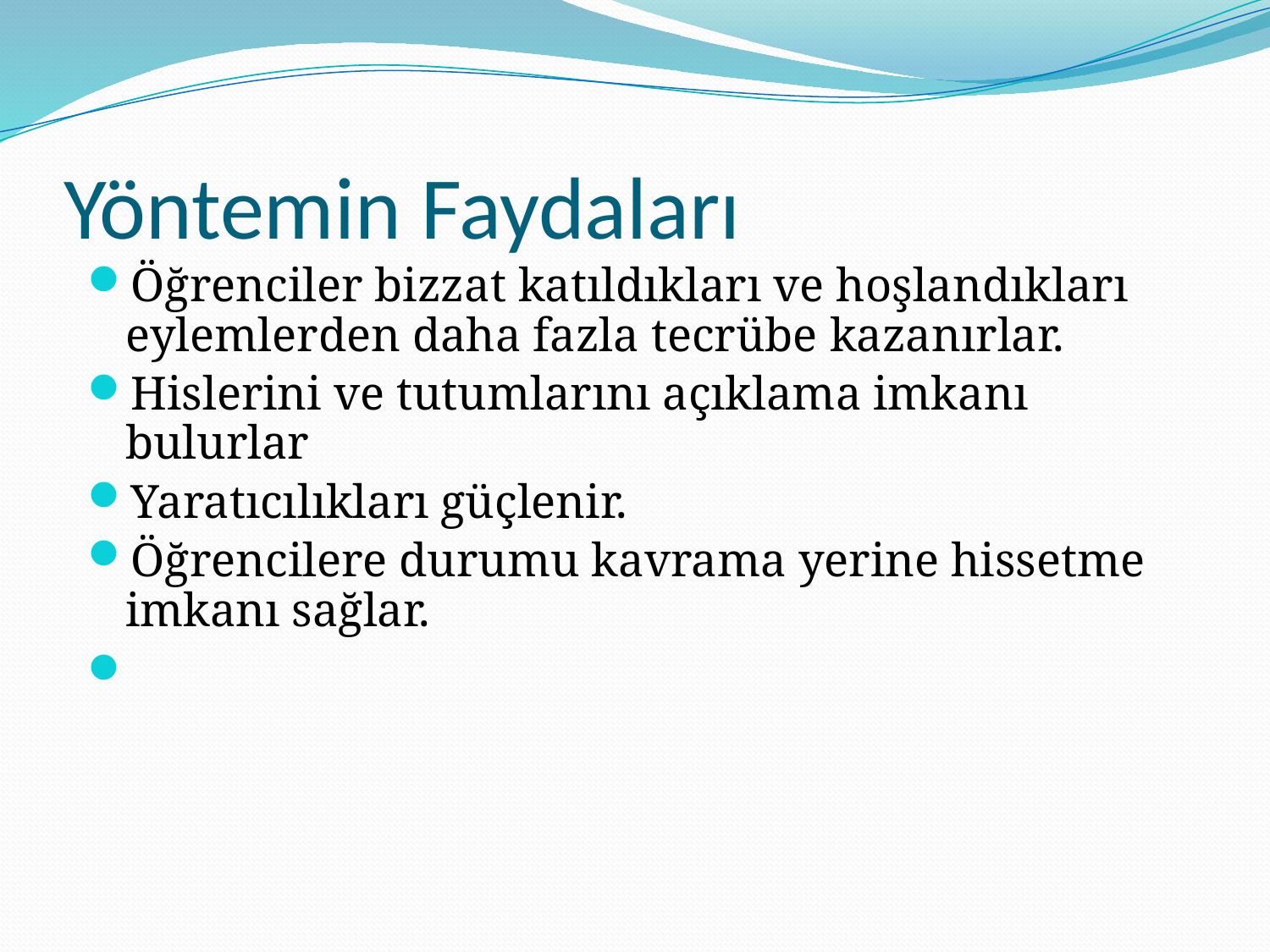

# Yöntemin Faydaları
Öğrenciler bizzat katıldıkları ve hoşlandıkları eylemlerden daha fazla tecrübe kazanırlar.
Hislerini ve tutumlarını açıklama imkanı bulurlar
Yaratıcılıkları güçlenir.
Öğrencilere durumu kavrama yerine hissetme imkanı sağlar.